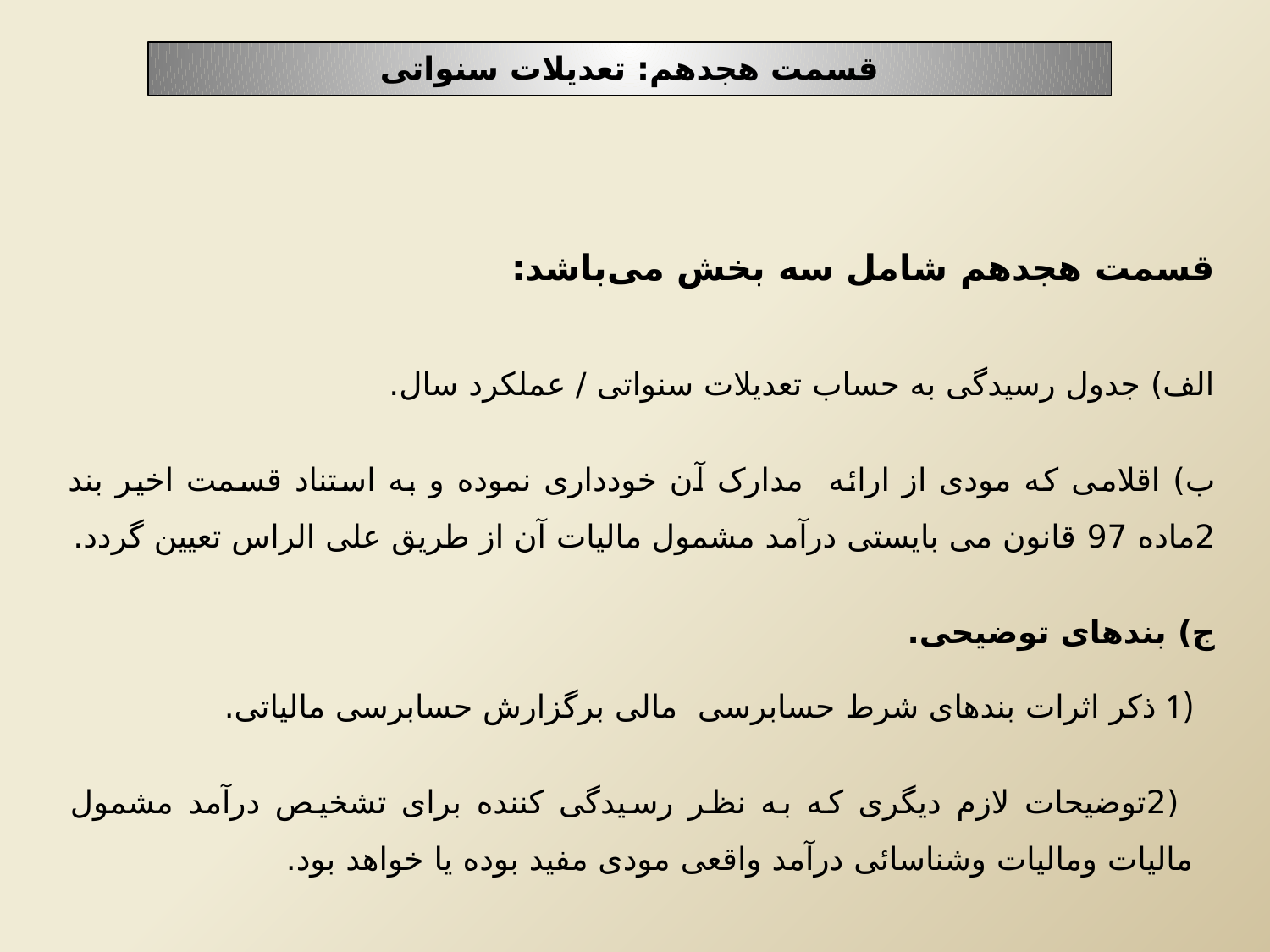

قسمت هجدهم: تعدیلات سنواتی

قسمت هجدهم شامل سه بخش می‌باشد:

الف) جدول رسیدگی به حساب تعدیلات سنواتی / عملکرد سال.

ب) اقلامی که مودی از ارائه  مدارک آن خودداری نموده و به استناد قسمت اخیر بند 2ماده 97 قانون می بایستی درآمد مشمول مالیات آن از طریق علی الراس تعیین گردد.

ج) بندهای توضیحی.
(1 ذکر اثرات بندهای شرط حسابرسی  مالی برگزارش حسابرسی مالیاتی.

 (2توضیحات لازم دیگری که به نظر رسیدگی کننده برای تشخیص درآمد مشمول مالیات ومالیات وشناسائی درآمد واقعی مودی مفید بوده یا خواهد بود.